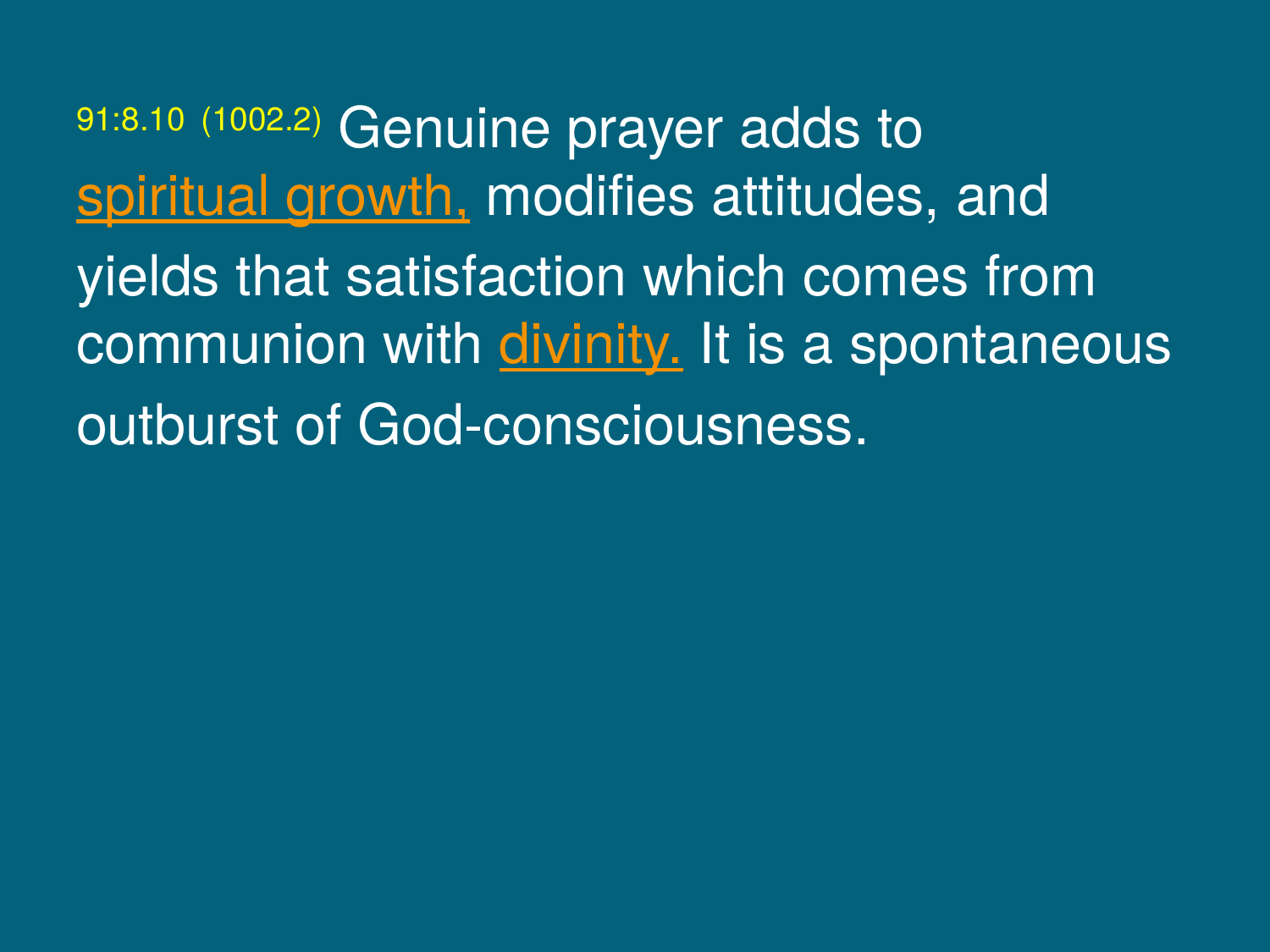

91:8.10 (1002.2) Genuine prayer adds to spiritual growth, modifies attitudes, and yields that satisfaction which comes from communion with divinity. It is a spontaneous outburst of God-consciousness.